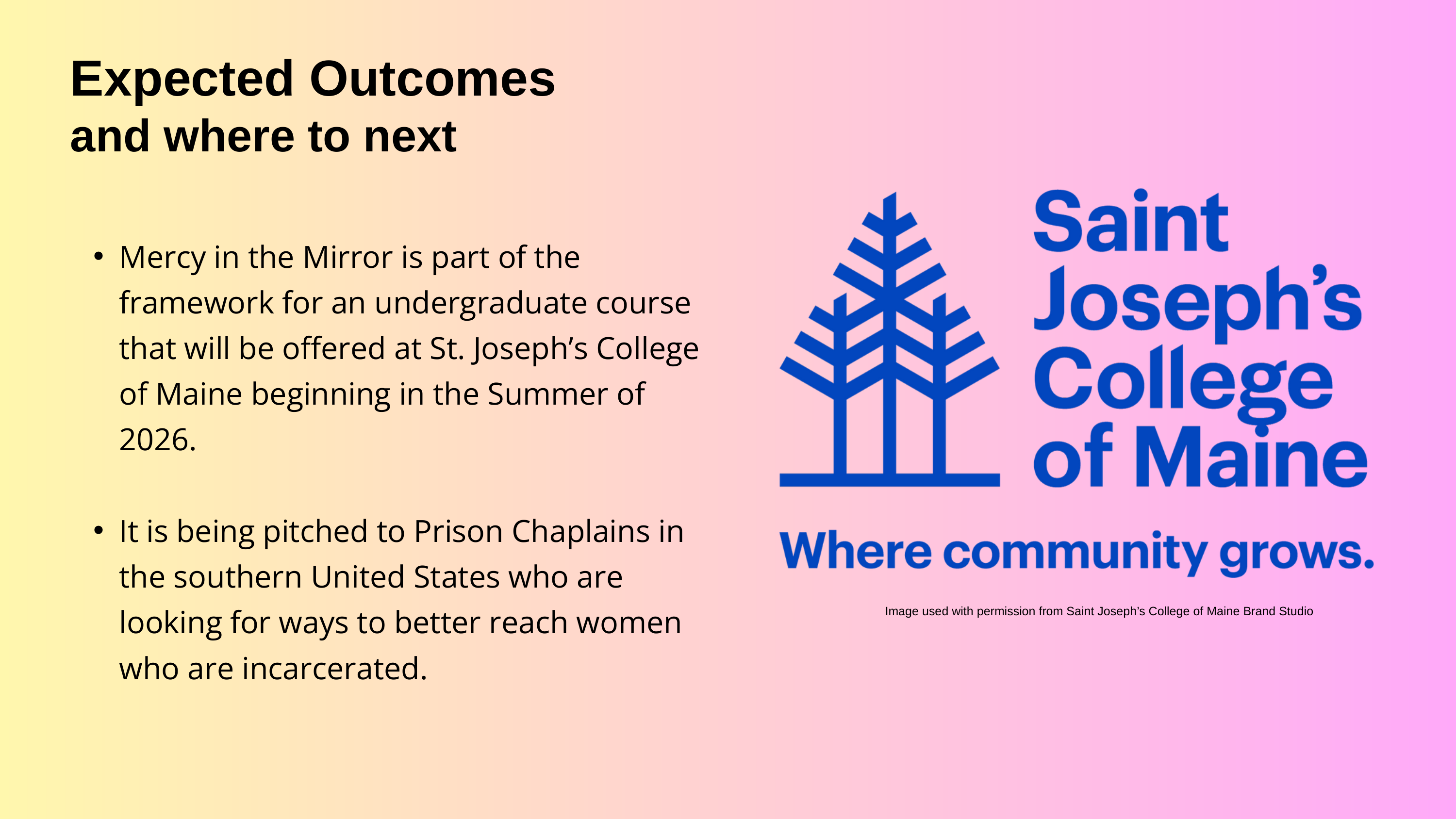

Expected Outcomes
and where to next

Mercy in the Mirror is part of the framework for an undergraduate course that will be offered at St. Joseph’s College of Maine beginning in the Summer of 2026.

It is being pitched to Prison Chaplains in the southern United States who are looking for ways to better reach women who are incarcerated.
Image used with permission from Saint Joseph’s College of Maine Brand Studio